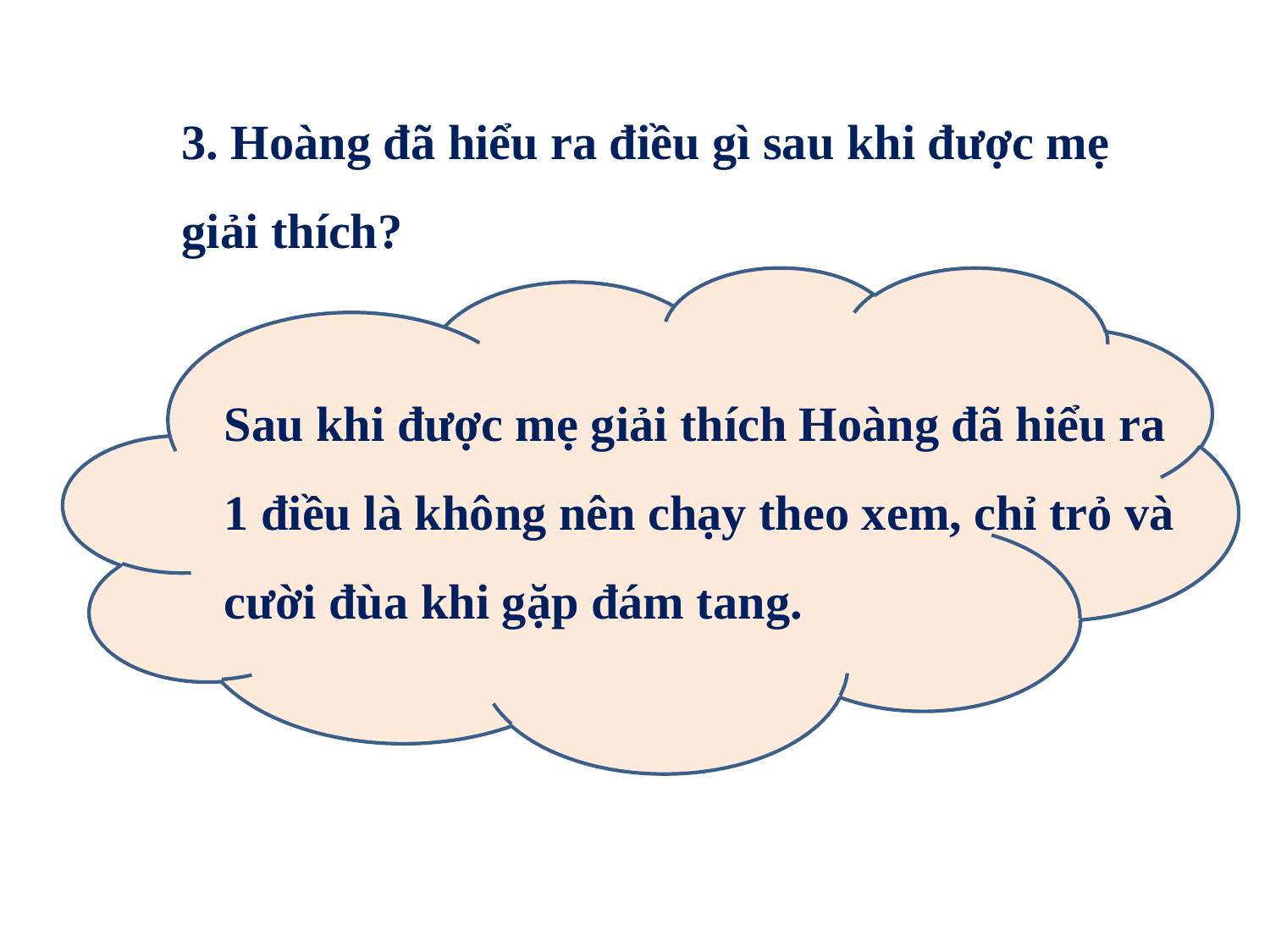

3. Hoàng đã hiểu ra điều gì sau khi được mẹ giải thích?

Sau khi được mẹ giải thích Hoàng đã hiểu ra 1 điều là không nên chạy theo xem, chỉ trỏ và cười đùa khi gặp đám tang.